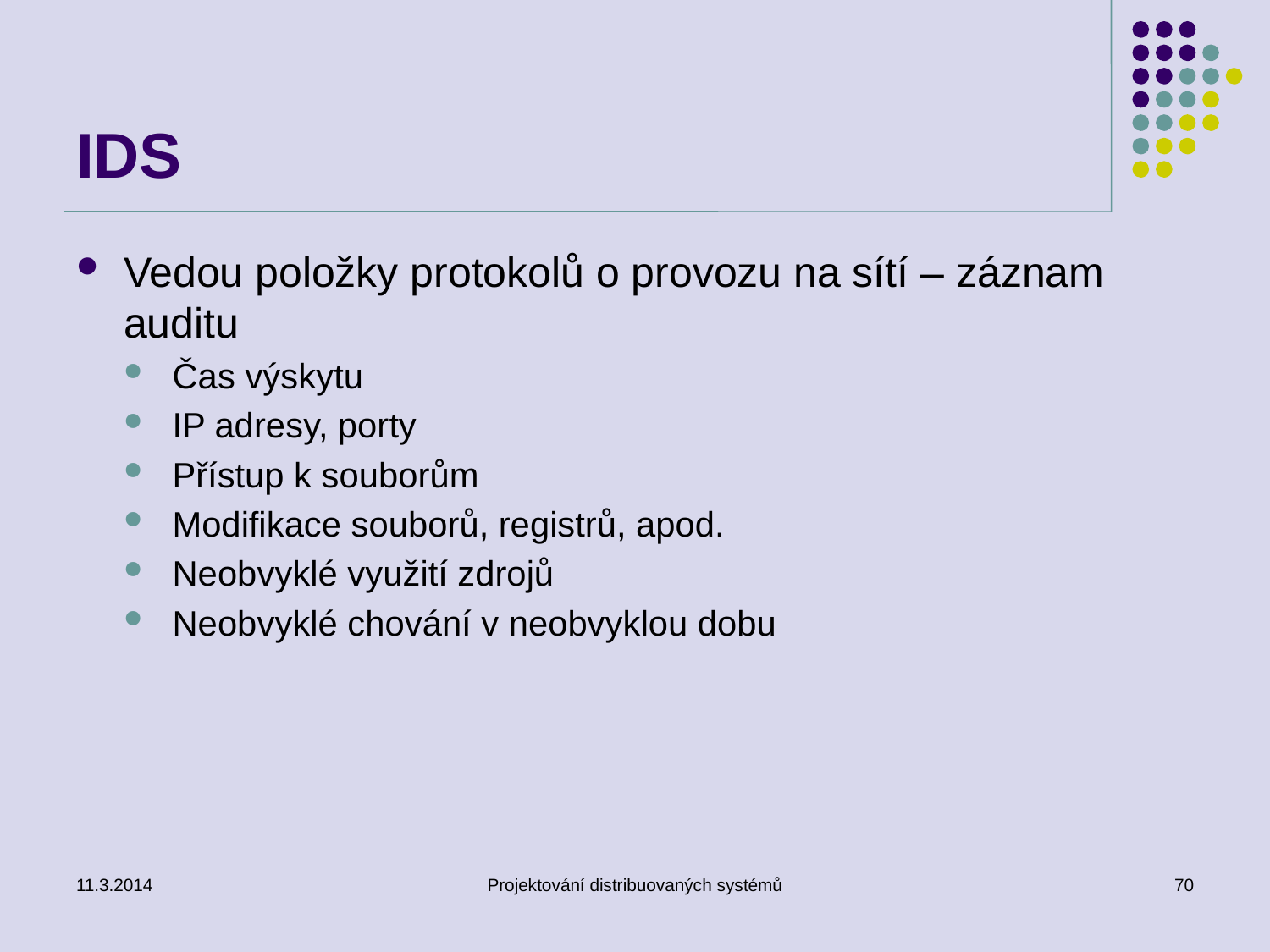

# IDS
Vedou položky protokolů o provozu na sítí – záznam auditu
Čas výskytu
IP adresy, porty
Přístup k souborům
Modifikace souborů, registrů, apod.
Neobvyklé využití zdrojů
Neobvyklé chování v neobvyklou dobu
11.3.2014
Projektování distribuovaných systémů
70